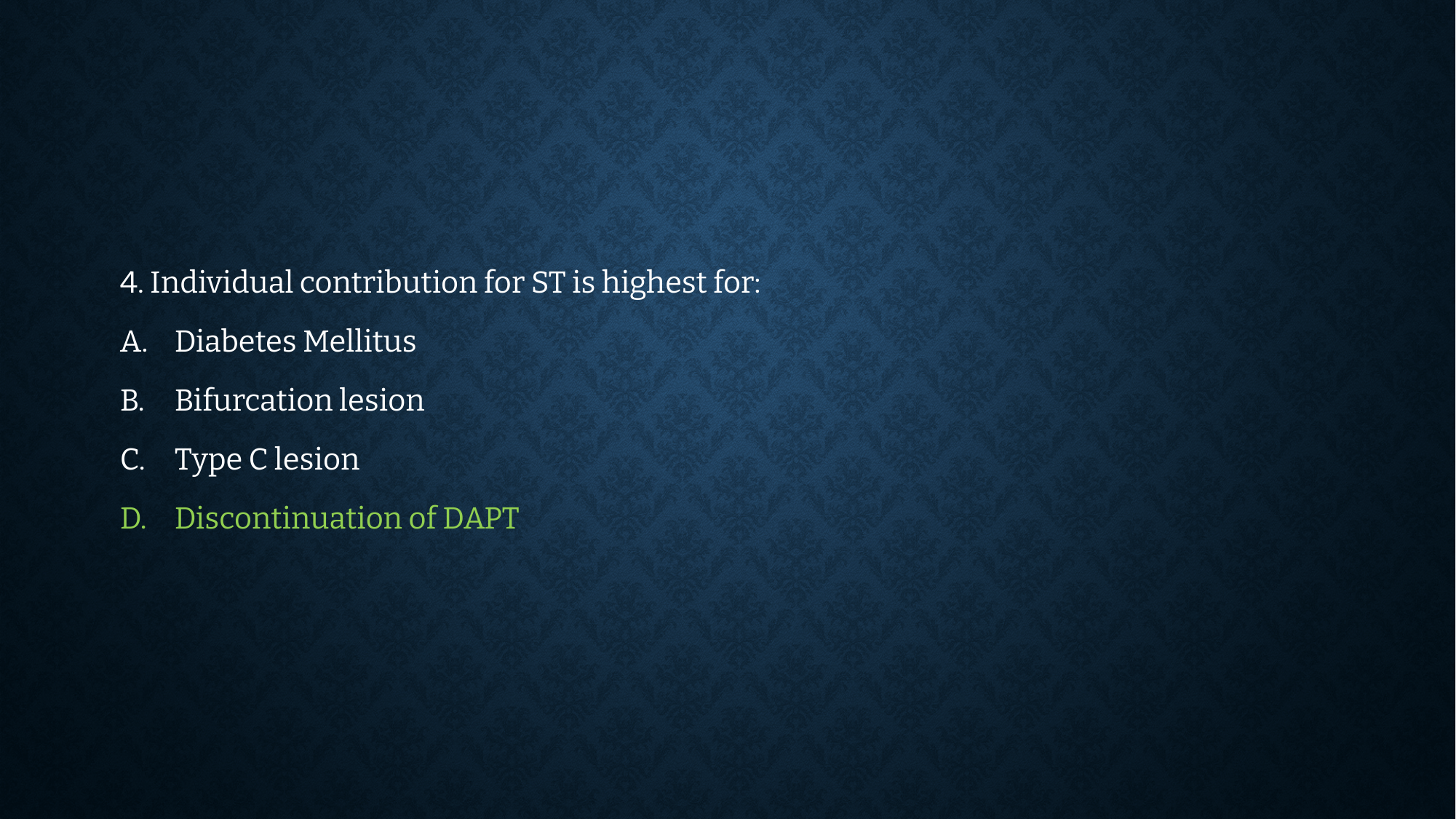

#
4. Individual contribution for ST is highest for:
Diabetes Mellitus
Bifurcation lesion
Type C lesion
Discontinuation of DAPT